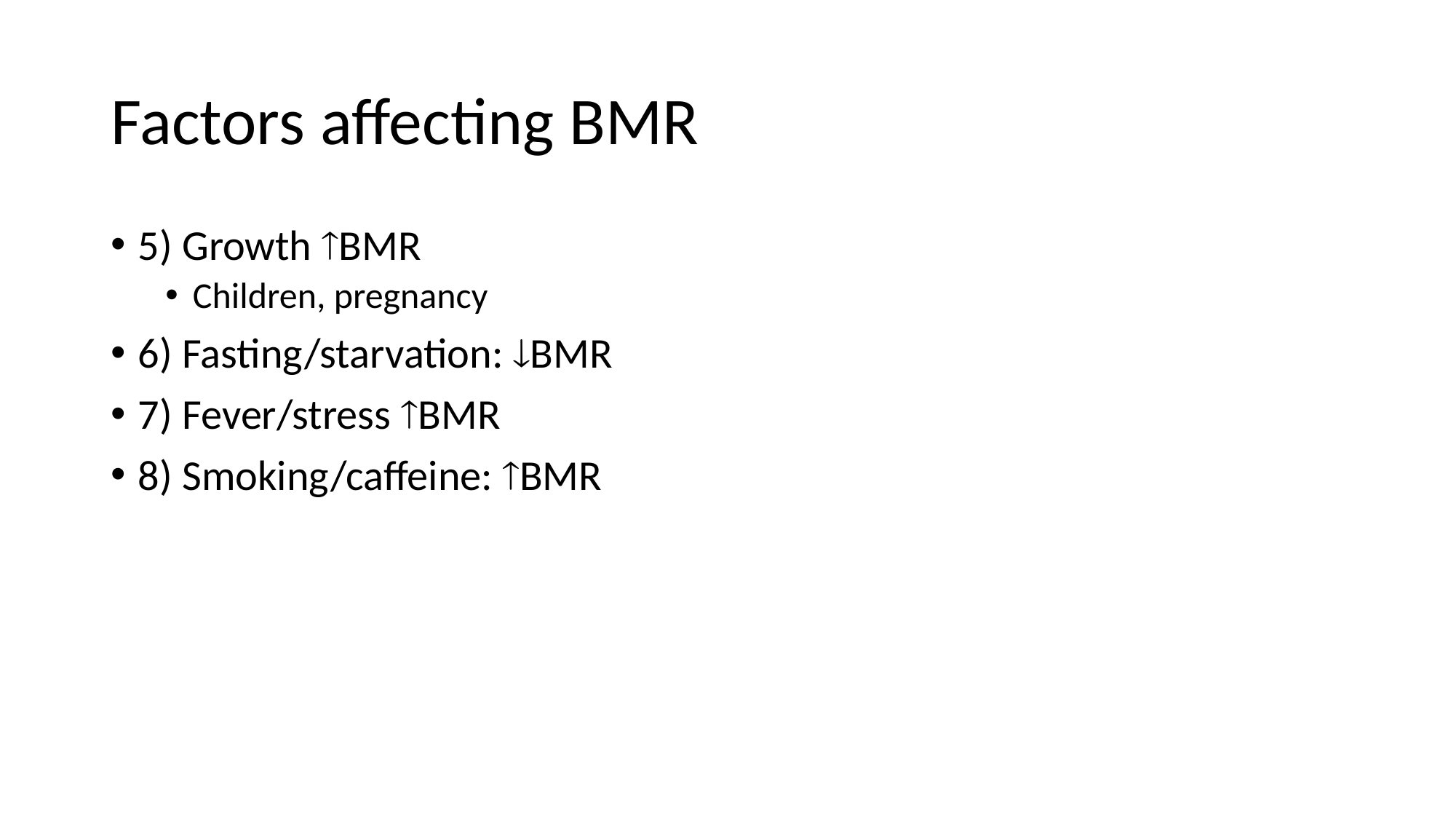

# Factors affecting BMR
5) Growth ↑BMR
Children, pregnancy
6) Fasting/starvation: ↓BMR
7) Fever/stress ↑BMR
8) Smoking/caffeine: ↑BMR